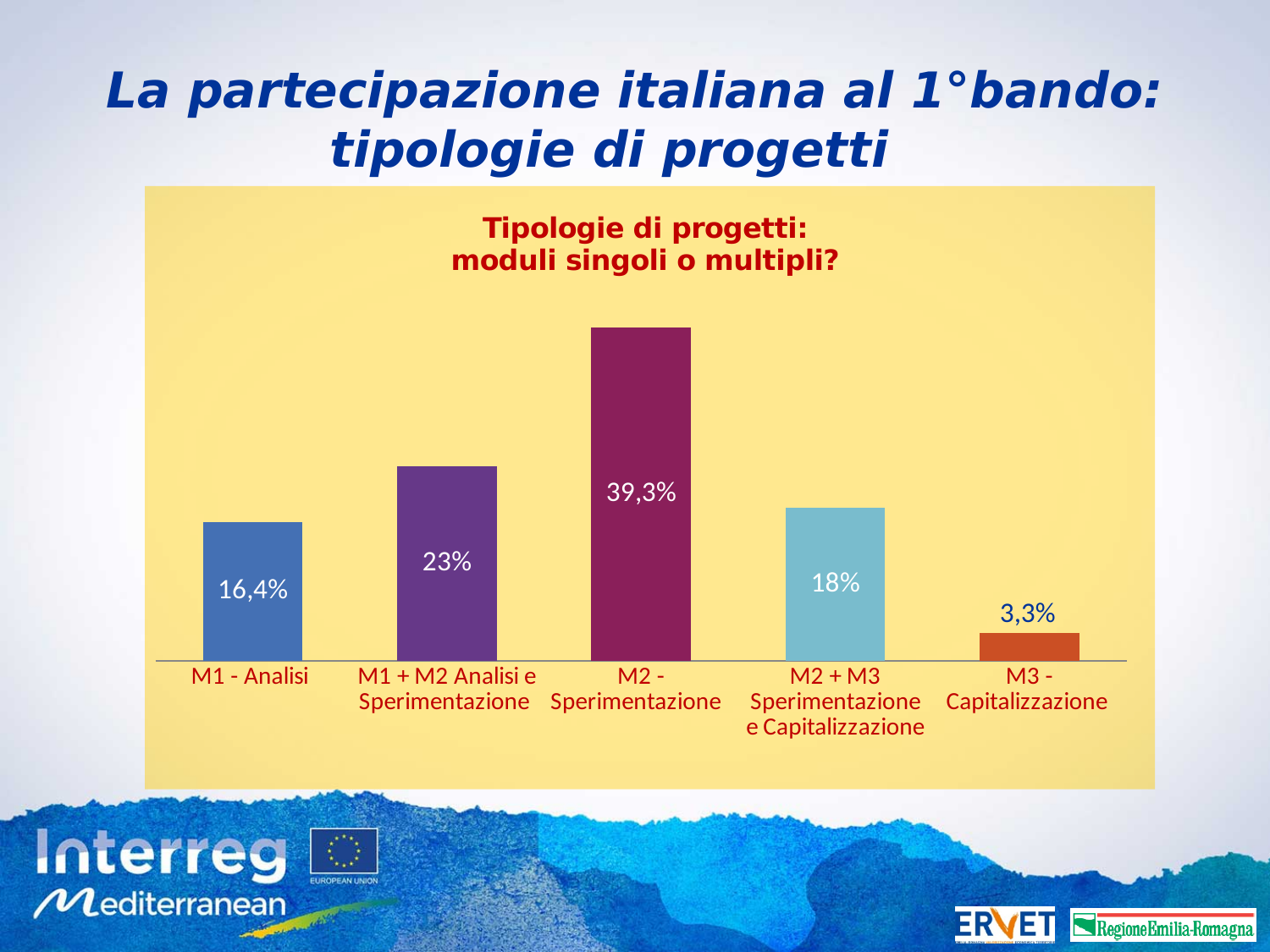

# La partecipazione italiana al 1°bando: tipologie di progetti

### Chart: Tipologie di progetti:
moduli singoli o multipli?

| Category |  |
|---|---|
| M1 - Analisi  | 16.39344262295081 |
| M1 + M2 Analisi e Sperimentazione  | 22.95081967213113 |
| M2 - Sperimentazione   | 39.34426229508195 |
| M2 + M3 Sperimentazione e Capitalizzazione | 18.03278688524588 |
| M3 - Capitalizzazione  | 3.278688524590164 |